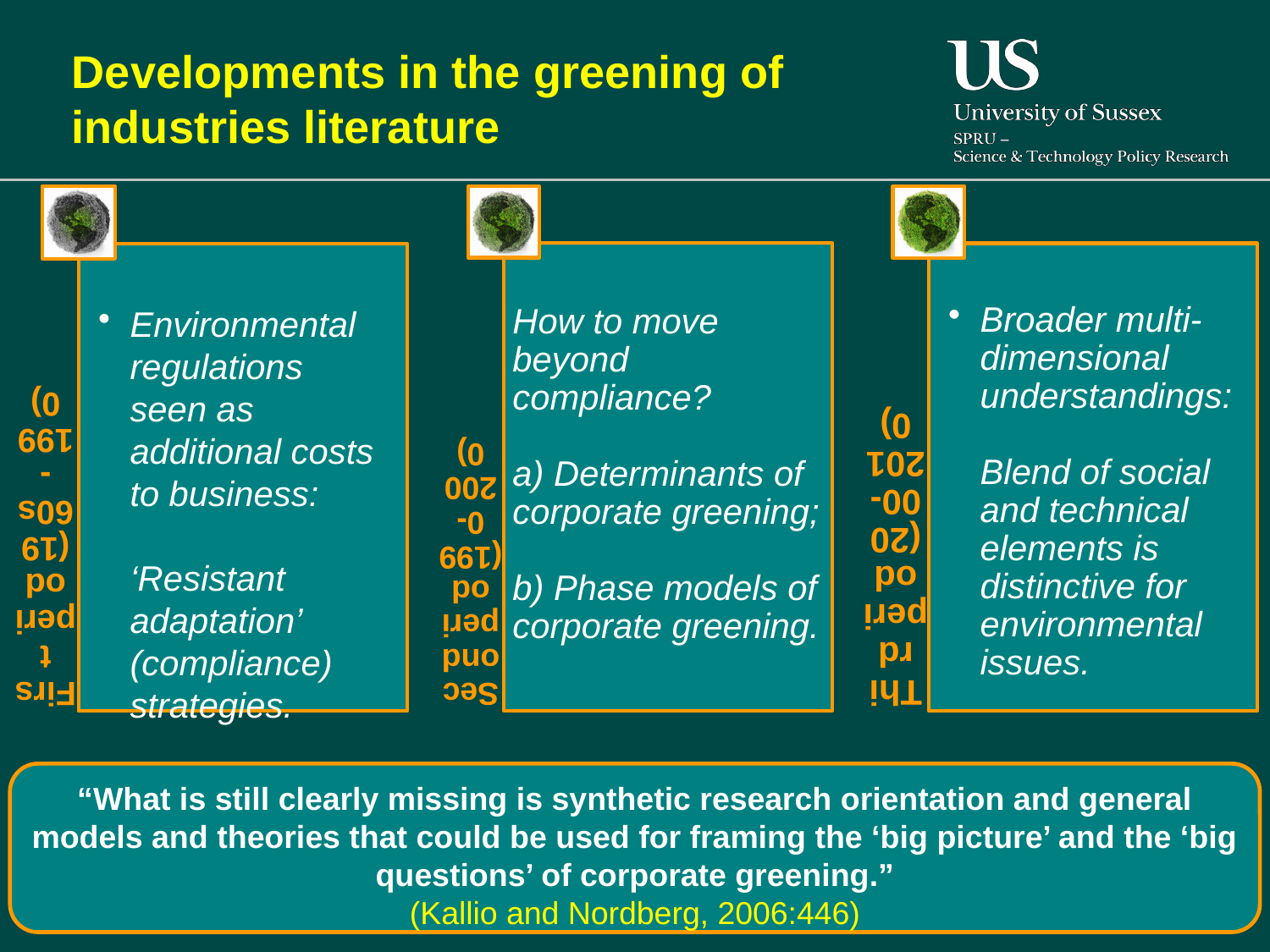

# Developments in the greening of industries literature
First period (1960s-1990)
Environmental regulations seen as additional costs to business:
‘Resistant adaptation’  (compliance) strategies.
Second period (1990-2000)
A
How to move beyond compliance?
a) Determinants of corporate greening;
b) Phase models of corporate greening.
Third period (2000-2010)
Broader multi-dimensional understandings:
Blend of social and technical elements is distinctive for environmental issues.
“What is still clearly missing is synthetic research orientation and general models and theories that could be used for framing the ‘big picture’ and the ‘big questions’ of corporate greening.”
(Kallio and Nordberg, 2006:446)
4